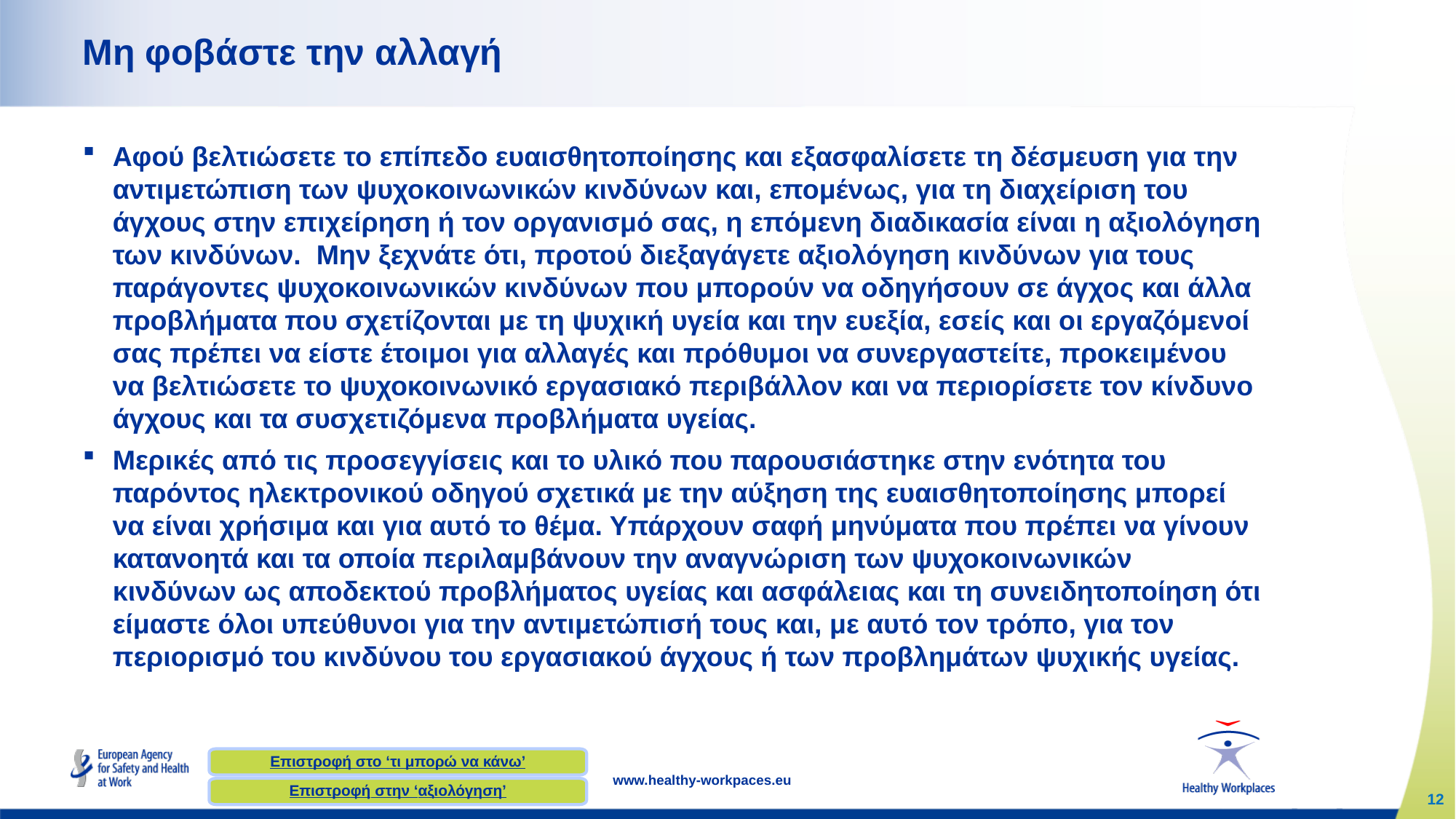

# Μη φοβάστε την αλλαγή
Αφού βελτιώσετε το επίπεδο ευαισθητοποίησης και εξασφαλίσετε τη δέσμευση για την αντιμετώπιση των ψυχοκοινωνικών κινδύνων και, επομένως, για τη διαχείριση του άγχους στην επιχείρηση ή τον οργανισμό σας, η επόμενη διαδικασία είναι η αξιολόγηση των κινδύνων.  Μην ξεχνάτε ότι, προτού διεξαγάγετε αξιολόγηση κινδύνων για τους παράγοντες ψυχοκοινωνικών κινδύνων που μπορούν να οδηγήσουν σε άγχος και άλλα προβλήματα που σχετίζονται με τη ψυχική υγεία και την ευεξία, εσείς και οι εργαζόμενοί σας πρέπει να είστε έτοιμοι για αλλαγές και πρόθυμοι να συνεργαστείτε, προκειμένου να βελτιώσετε το ψυχοκοινωνικό εργασιακό περιβάλλον και να περιορίσετε τον κίνδυνο άγχους και τα συσχετιζόμενα προβλήματα υγείας.
Μερικές από τις προσεγγίσεις και το υλικό που παρουσιάστηκε στην ενότητα του παρόντος ηλεκτρονικού οδηγού σχετικά με την αύξηση της ευαισθητοποίησης μπορεί να είναι χρήσιμα και για αυτό το θέμα. Υπάρχουν σαφή μηνύματα που πρέπει να γίνουν κατανοητά και τα οποία περιλαμβάνουν την αναγνώριση των ψυχοκοινωνικών κινδύνων ως αποδεκτού προβλήματος υγείας και ασφάλειας και τη συνειδητοποίηση ότι είμαστε όλοι υπεύθυνοι για την αντιμετώπισή τους και, με αυτό τον τρόπο, για τον περιορισμό του κινδύνου του εργασιακού άγχους ή των προβλημάτων ψυχικής υγείας.
Επιστροφή στο ‘τι μπορώ να κάνω’
Επιστροφή στην ‘αξιολόγηση’